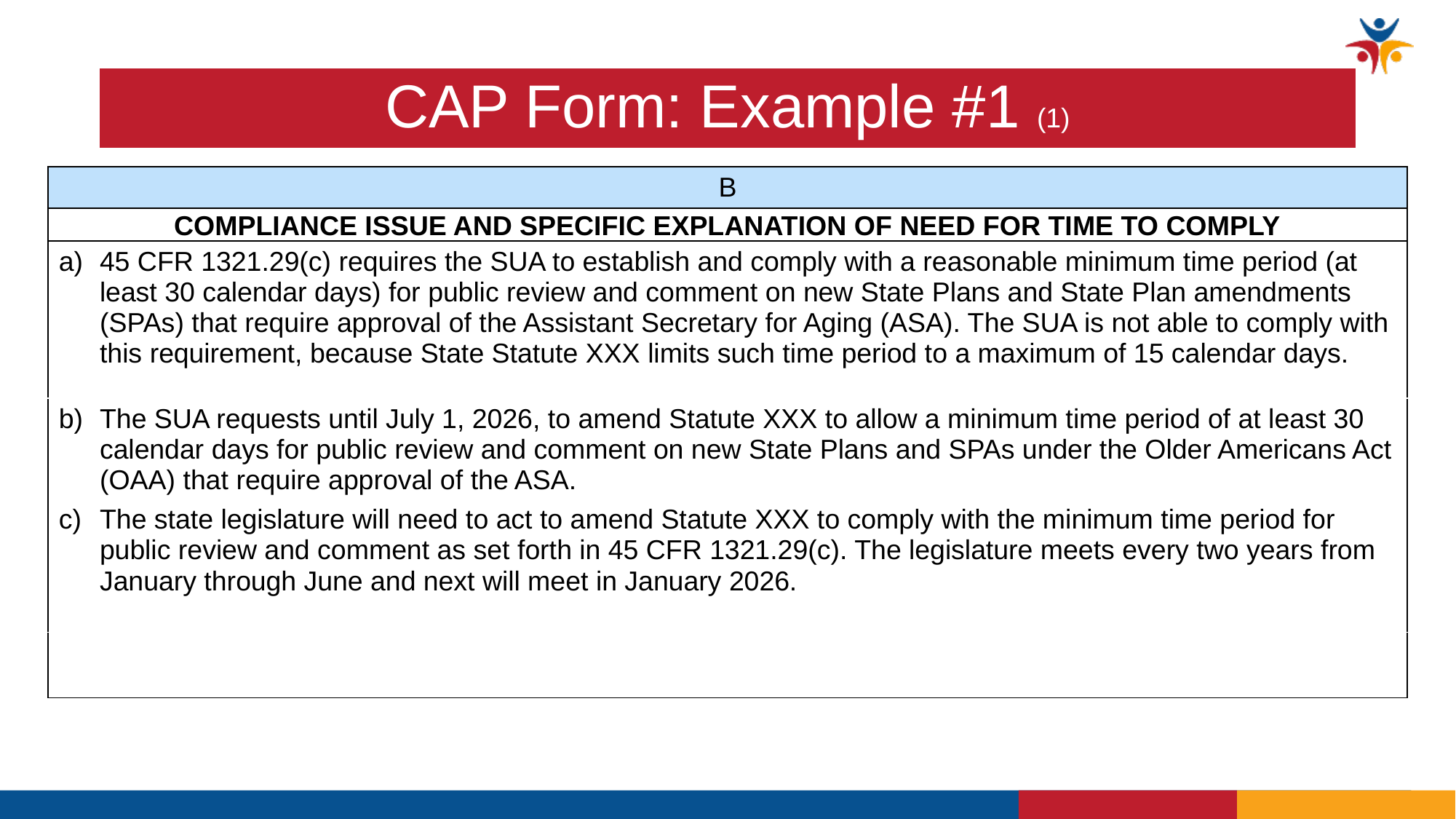

# CAP Form: Example #1 (1)
| B |
| --- |
| COMPLIANCE ISSUE AND SPECIFIC EXPLANATION OF NEED FOR TIME TO COMPLY |
| 45 CFR 1321.29(c) requires the SUA to establish and comply with a reasonable minimum time period (at least 30 calendar days) for public review and comment on new State Plans and State Plan amendments (SPAs) that require approval of the Assistant Secretary for Aging (ASA). The SUA is not able to comply with this requirement, because State Statute XXX limits such time period to a maximum of 15 calendar days. |
| The SUA requests until July 1, 2026, to amend Statute XXX to allow a minimum time period of at least 30 calendar days for public review and comment on new State Plans and SPAs under the Older Americans Act (OAA) that require approval of the ASA. The state legislature will need to act to amend Statute XXX to comply with the minimum time period for public review and comment as set forth in 45 CFR 1321.29(c). The legislature meets every two years from January through June and next will meet in January 2026. |
|  |